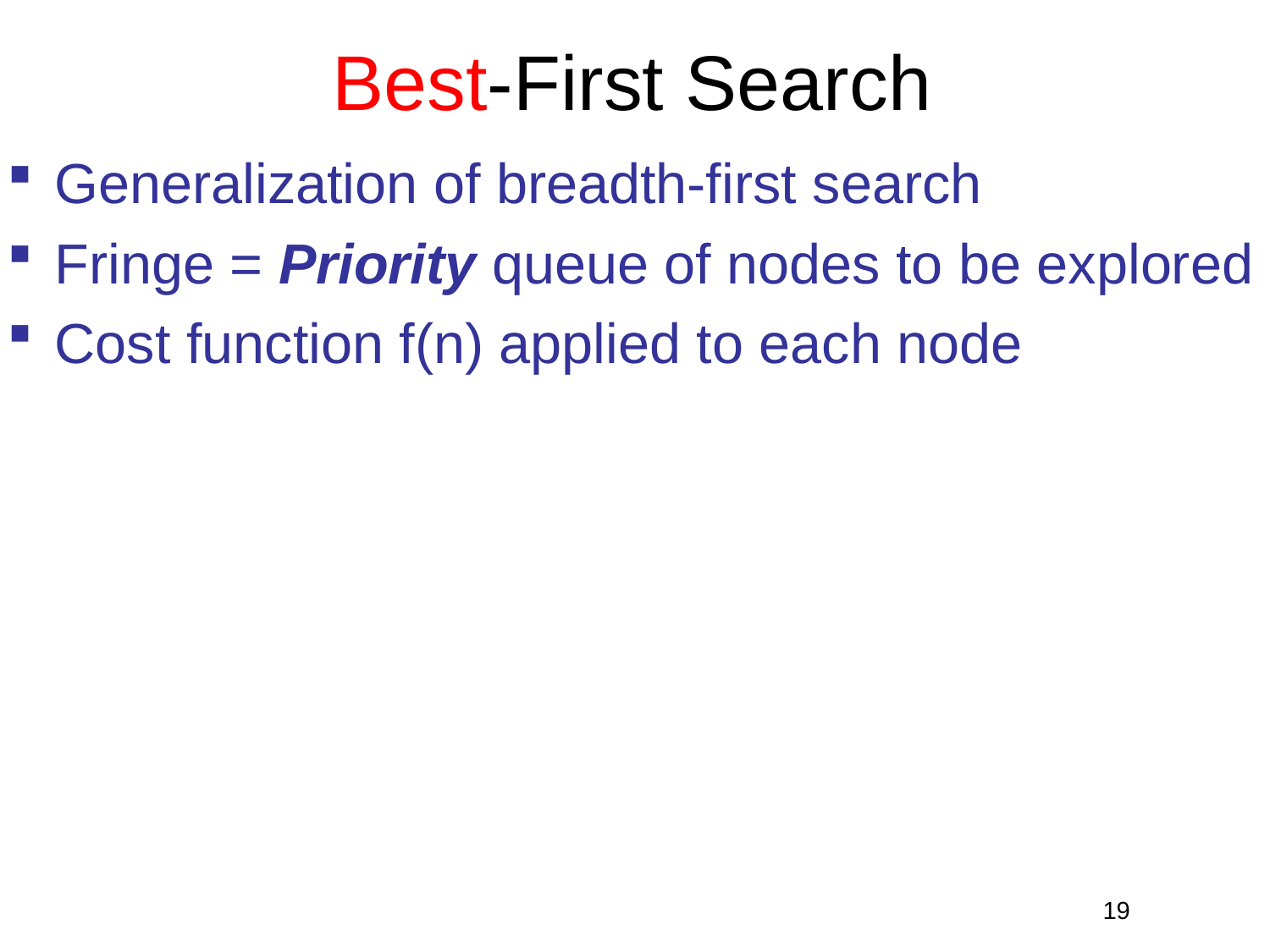

# Best-First Search
Generalization of breadth-first search
Fringe = Priority queue of nodes to be explored
Cost function f(n) applied to each node
19